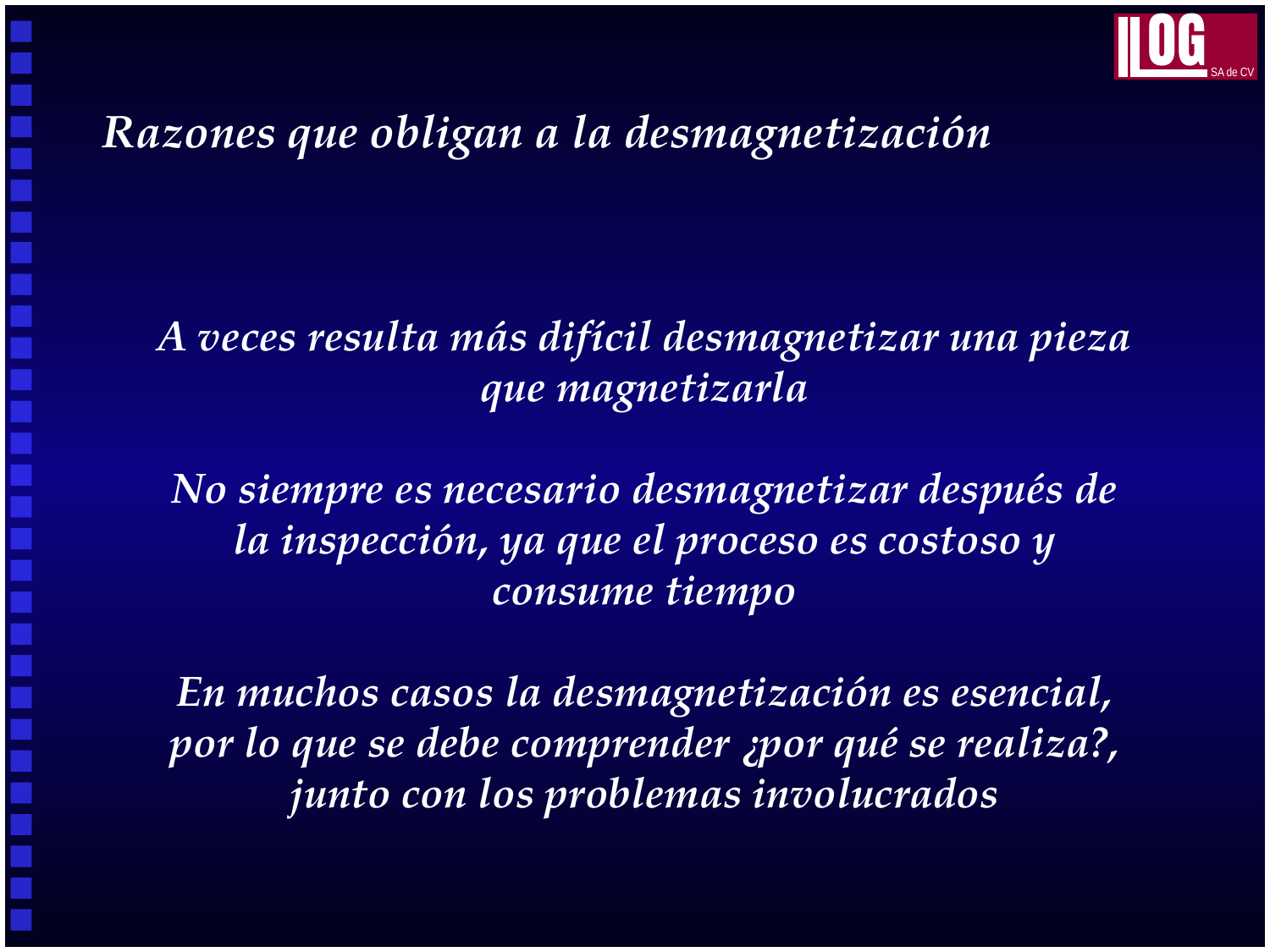

OG

SA de CV

Razones que obligan a la desmagnetización
A veces resulta más difícil desmagnetizar una pieza que magnetizarla

No siempre es necesario desmagnetizar después de la inspección, ya que el proceso es costoso y consume tiempo

En muchos casos la desmagnetización es esencial, por lo que se debe comprender ¿por qué se realiza?, junto con los problemas involucrados